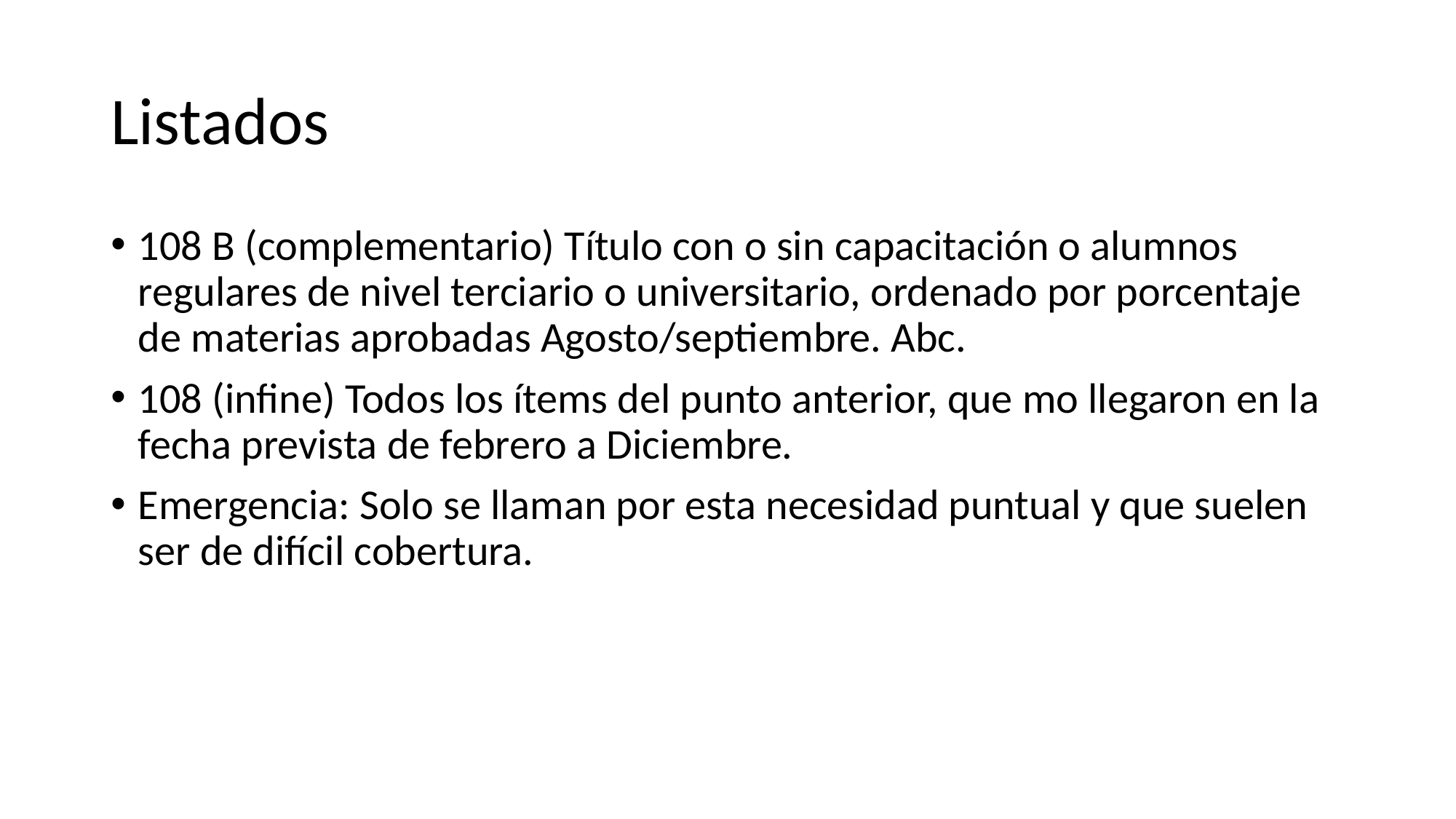

# Listados
108 B (complementario) Título con o sin capacitación o alumnos regulares de nivel terciario o universitario, ordenado por porcentaje de materias aprobadas Agosto/septiembre. Abc.
108 (infine) Todos los ítems del punto anterior, que mo llegaron en la fecha prevista de febrero a Diciembre.
Emergencia: Solo se llaman por esta necesidad puntual y que suelen ser de difícil cobertura.